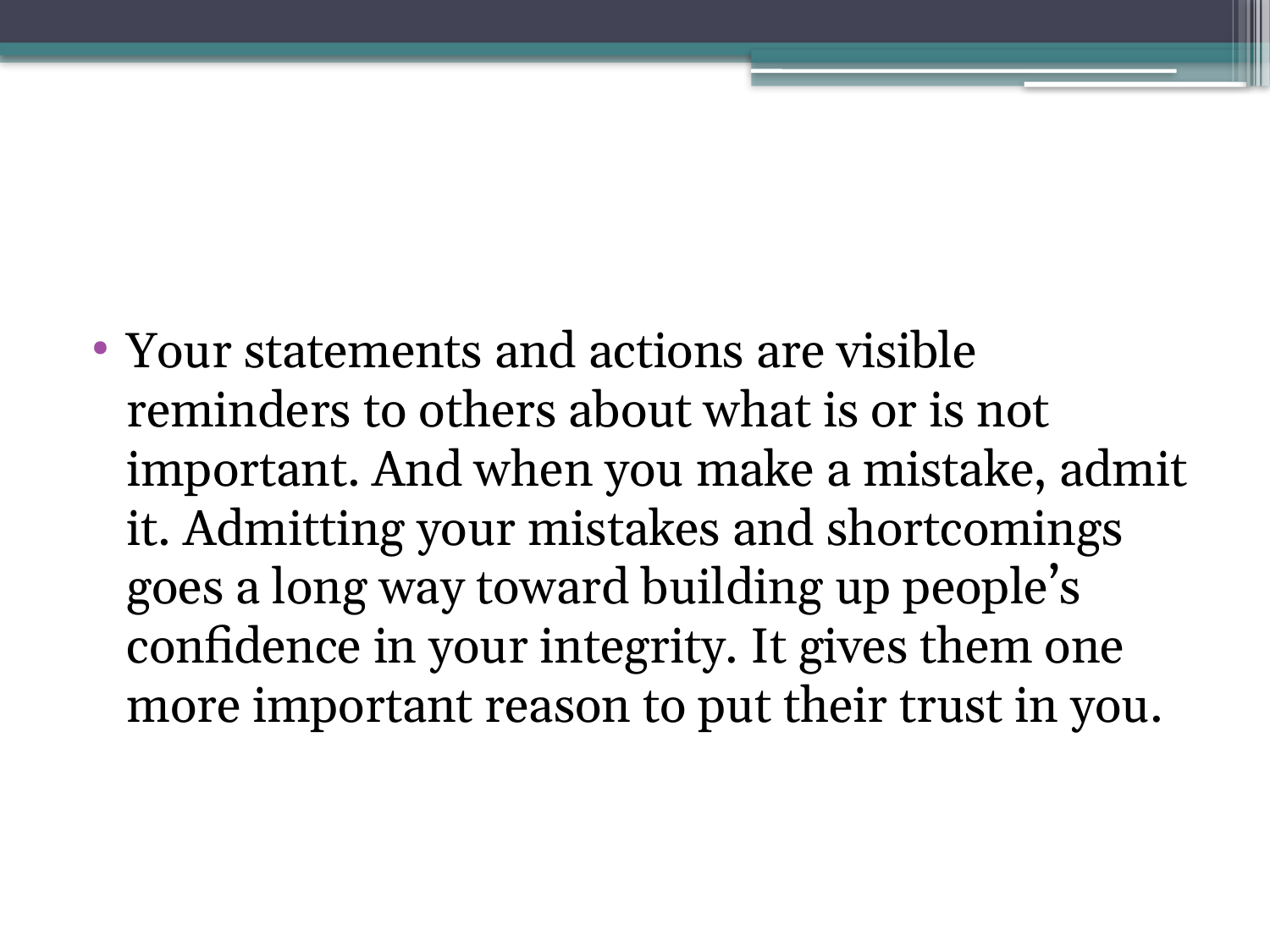

#
Your statements and actions are visible reminders to others about what is or is not important. And when you make a mistake, admit it. Admitting your mistakes and shortcomings goes a long way toward building up people’s confidence in your integrity. It gives them one more important reason to put their trust in you.